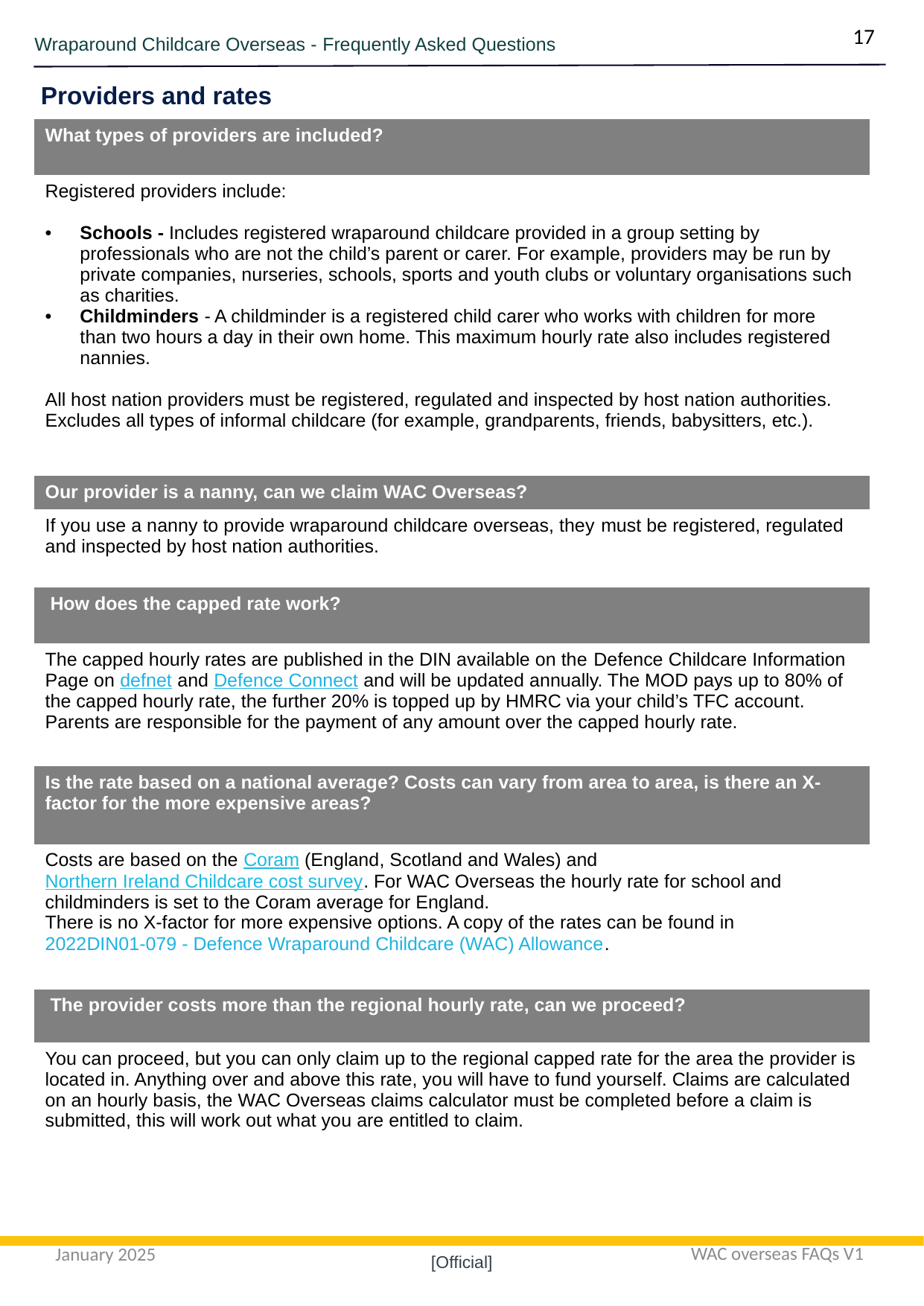

17
Wraparound Childcare Overseas - Frequently Asked Questions
Providers and rates
| What types of providers are included? |
| --- |
| Registered providers include: Schools - Includes registered wraparound childcare provided in a group setting by professionals who are not the child’s parent or carer. For example, providers may be run by private companies, nurseries, schools, sports and youth clubs or voluntary organisations such as charities. Childminders - A childminder is a registered child carer who works with children for more than two hours a day in their own home. This maximum hourly rate also includes registered nannies.  All host nation providers must be registered, regulated and inspected by host nation authorities.  Excludes all types of informal childcare (for example, grandparents, friends, babysitters, etc.). |
| Our provider is a nanny, can we claim WAC Overseas? |
| If you use a nanny to provide wraparound childcare overseas, they must be registered, regulated and inspected by host nation authorities. |
| How does the capped rate work? |
| The capped hourly rates are published in the DIN available on the Defence Childcare Information Page on defnet and Defence Connect and will be updated annually. The MOD pays up to 80% of the capped hourly rate, the further 20% is topped up by HMRC via your child’s TFC account. Parents are responsible for the payment of any amount over the capped hourly rate. |
| Is the rate based on a national average? Costs can vary from area to area, is there an X-factor for the more expensive areas? |
| Costs are based on the Coram (England, Scotland and Wales) and Northern Ireland Childcare cost survey. For WAC Overseas the hourly rate for school and childminders is set to the Coram average for England. There is no X-factor for more expensive options. A copy of the rates can be found in 2022DIN01-079 - Defence Wraparound Childcare (WAC) Allowance. |
| The provider costs more than the regional hourly rate, can we proceed? |
| You can proceed, but you can only claim up to the regional capped rate for the area the provider is located in. Anything over and above this rate, you will have to fund yourself. Claims are calculated on an hourly basis, the WAC Overseas claims calculator must be completed before a claim is submitted, this will work out what you are entitled to claim. |

WAC overseas FAQs V1
January 2025
[Official]